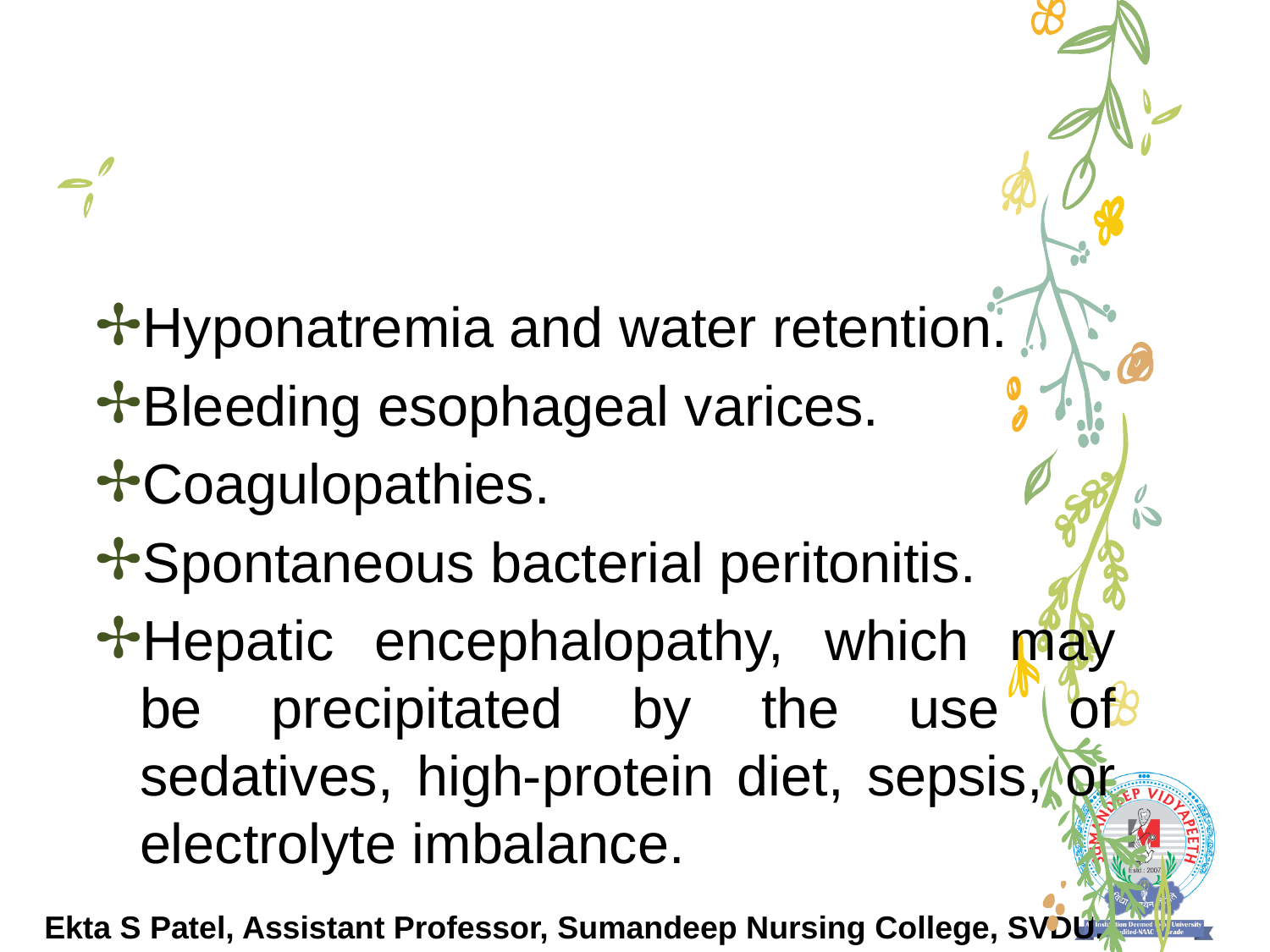

#
Hyponatremia and water retention.
Bleeding esophageal varices.
Coagulopathies.
Spontaneous bacterial peritonitis.
Hepatic encephalopathy, which may be precipitated by the use of sedatives, high-protein diet, sepsis, or electrolyte imbalance.